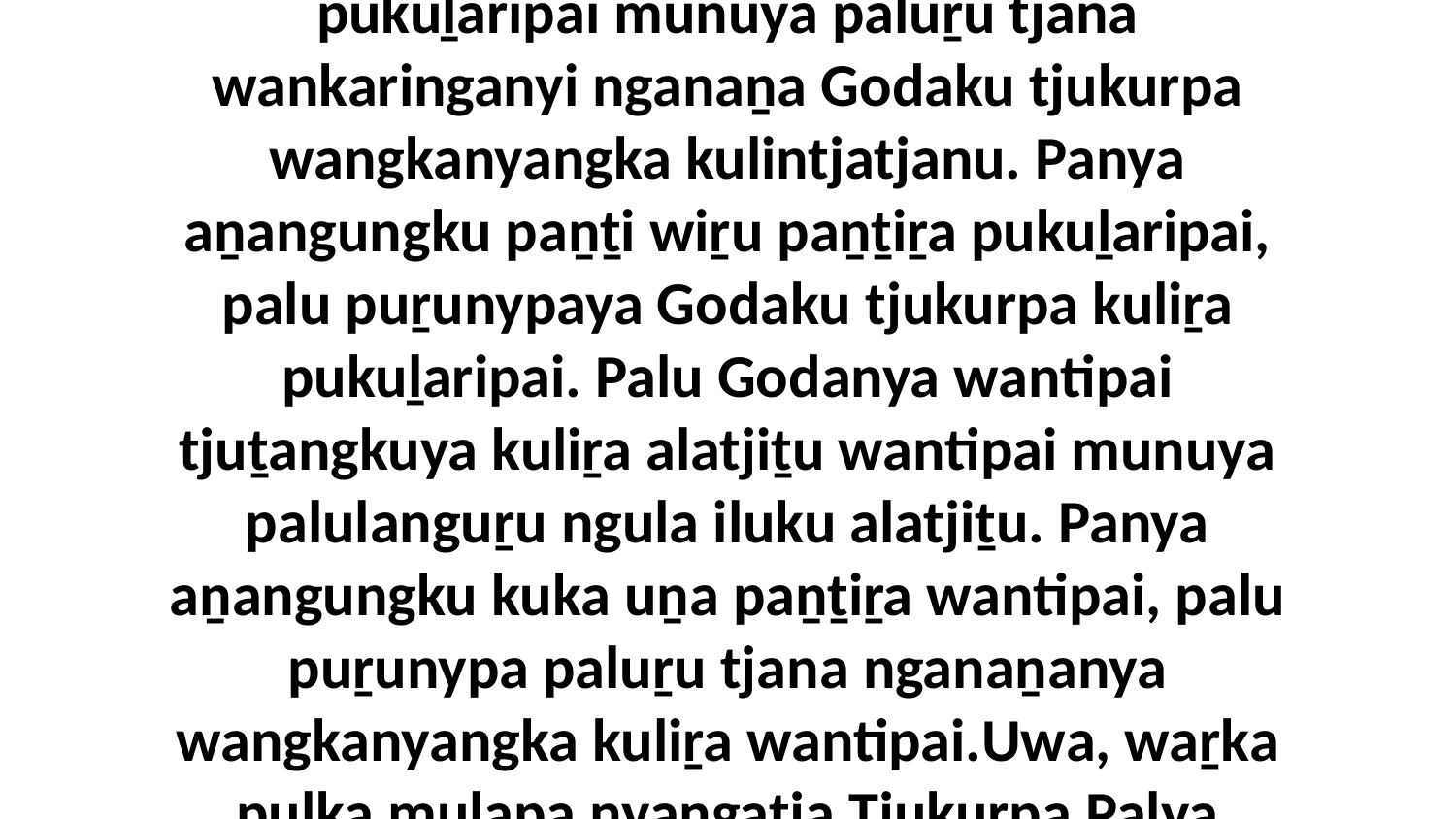

15-16 Uwa, nganaṉa Jesulu iyantja tjuṯangku tjukurpa palunyatjara aṉangu uwankarangka tjakultjunkupai, kaya Godalu wankaṟunkunytja tjuṯangku kuliṟa pukuḻaripai munuya paluṟu tjana wankaringanyi nganaṉa Godaku tjukurpa wangkanyangka kulintjatjanu. Panya aṉangungku paṉṯi wiṟu paṉṯiṟa pukuḻaripai, palu puṟunypaya Godaku tjukurpa kuliṟa pukuḻaripai. Palu Godanya wantipai tjuṯangkuya kuliṟa alatjiṯu wantipai munuya palulanguṟu ngula iluku alatjiṯu. Panya aṉangungku kuka uṉa paṉṯiṟa wantipai, palu puṟunypa paluṟu tjana nganaṉanya wangkanyangka kuliṟa wantipai.Uwa, waṟka puḻka mulapa nyangatja Tjukurpa Palya Jesunyatjara para-wangkanytjaku, ka nganalu wanyu tjukaṟurungku palyalku? Wiya, kutjupangku walytjangku puṯu tjukaṟurungku palyalpai.